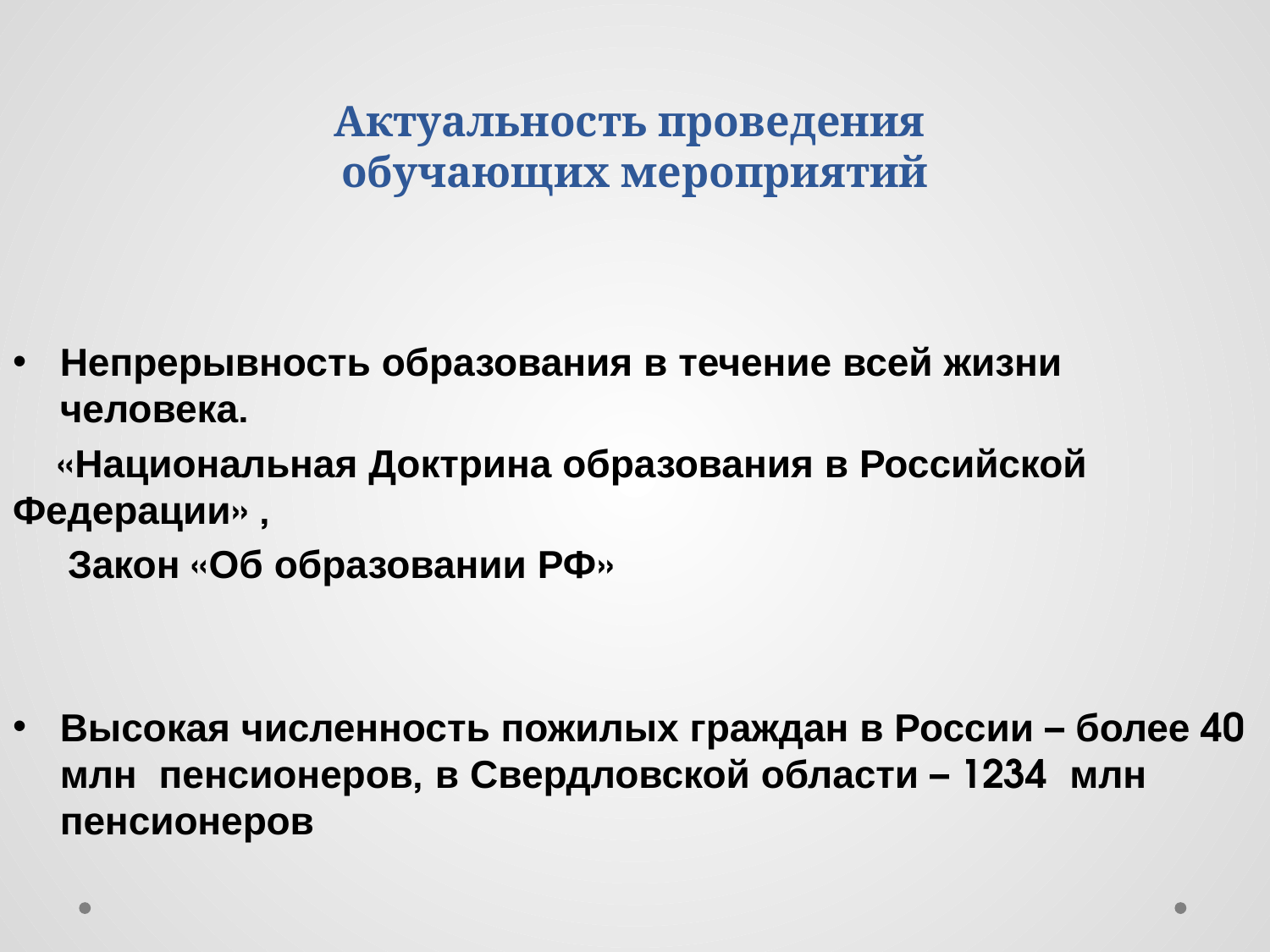

# Актуальность проведения обучающих мероприятий

Непрерывность образования в течение всей жизни человека.
    «Национальная Доктрина образования в Российской     Федерации» ,
     Закон «Об образовании РФ»

Высокая численность пожилых граждан в России – более 40  млн  пенсионеров, в Свердловской области – 1234  млн пенсионеров